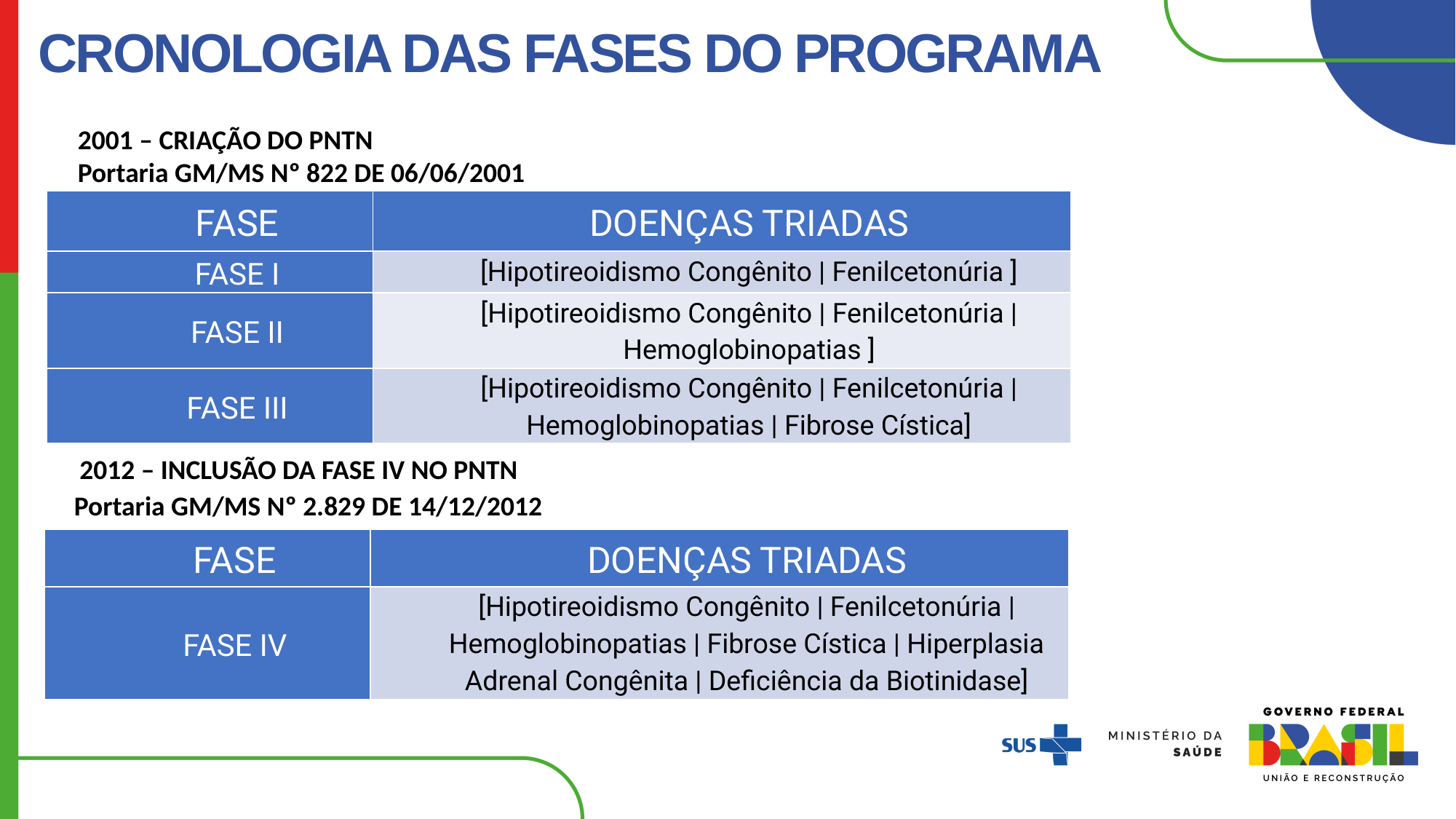

CRONOLOGIA DAS FASES DO PROGRAMA
2001 – CRIAÇÃO DO PNTN
Portaria GM/MS Nº 822 DE 06/06/2001
| FASE | DOENÇAS TRIADAS |
| --- | --- |
| FASE I | [Hipotireoidismo Congênito | Fenilcetonúria ] |
| FASE II | [Hipotireoidismo Congênito | Fenilcetonúria | Hemoglobinopatias ] |
| FASE III | [Hipotireoidismo Congênito | Fenilcetonúria | Hemoglobinopatias | Fibrose Cística] |
  2012 – INCLUSÃO DA FASE IV NO PNTN
   Portaria GM/MS Nº 2.829 DE 14/12/2012
| FASE | DOENÇAS TRIADAS |
| --- | --- |
| FASE IV | [Hipotireoidismo Congênito | Fenilcetonúria | Hemoglobinopatias | Fibrose Cística | Hiperplasia Adrenal Congênita | Deficiência da Biotinidase] |